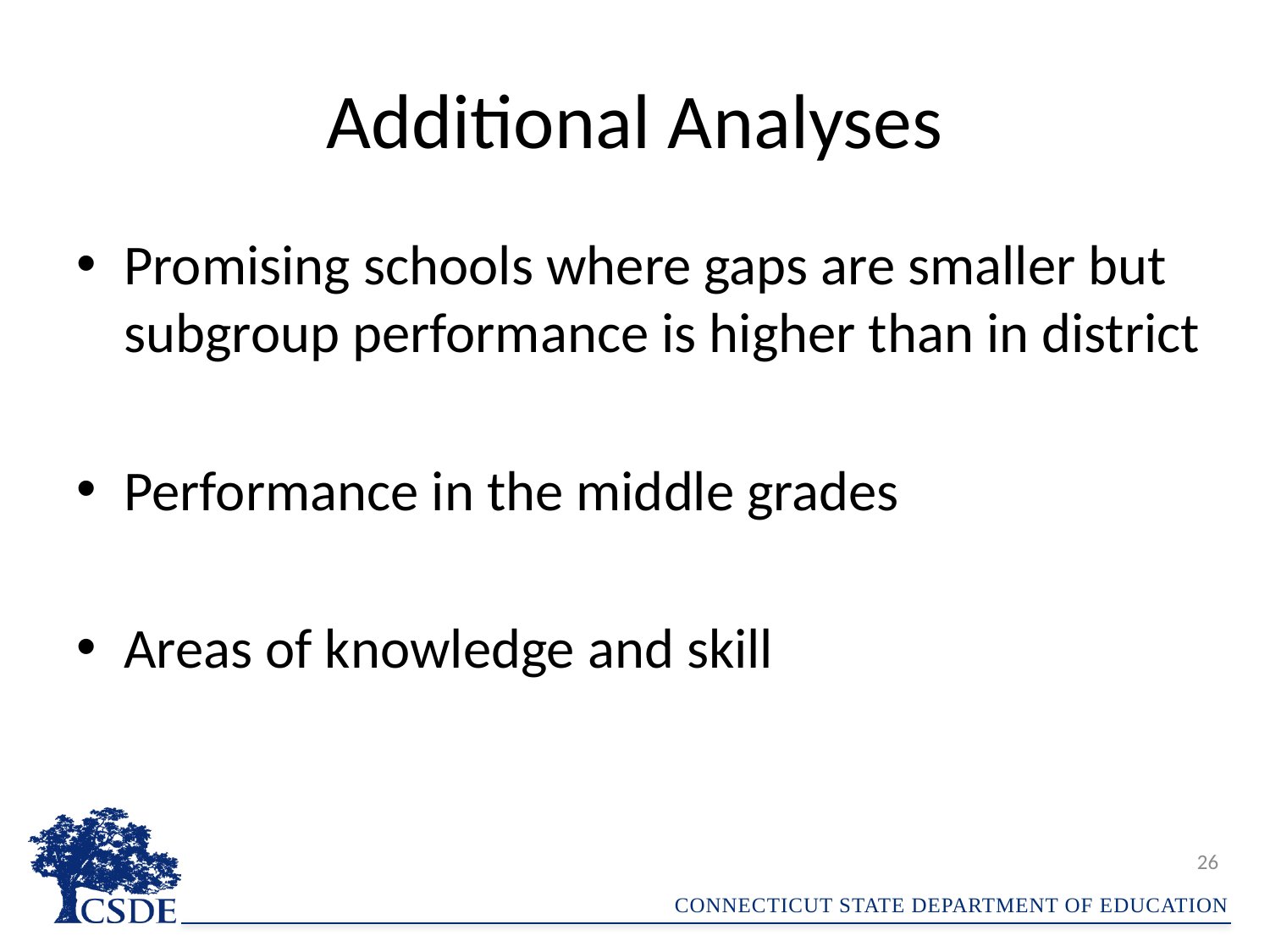

# Additional Analyses
Promising schools where gaps are smaller but subgroup performance is higher than in district

Performance in the middle grades

Areas of knowledge and skill
26